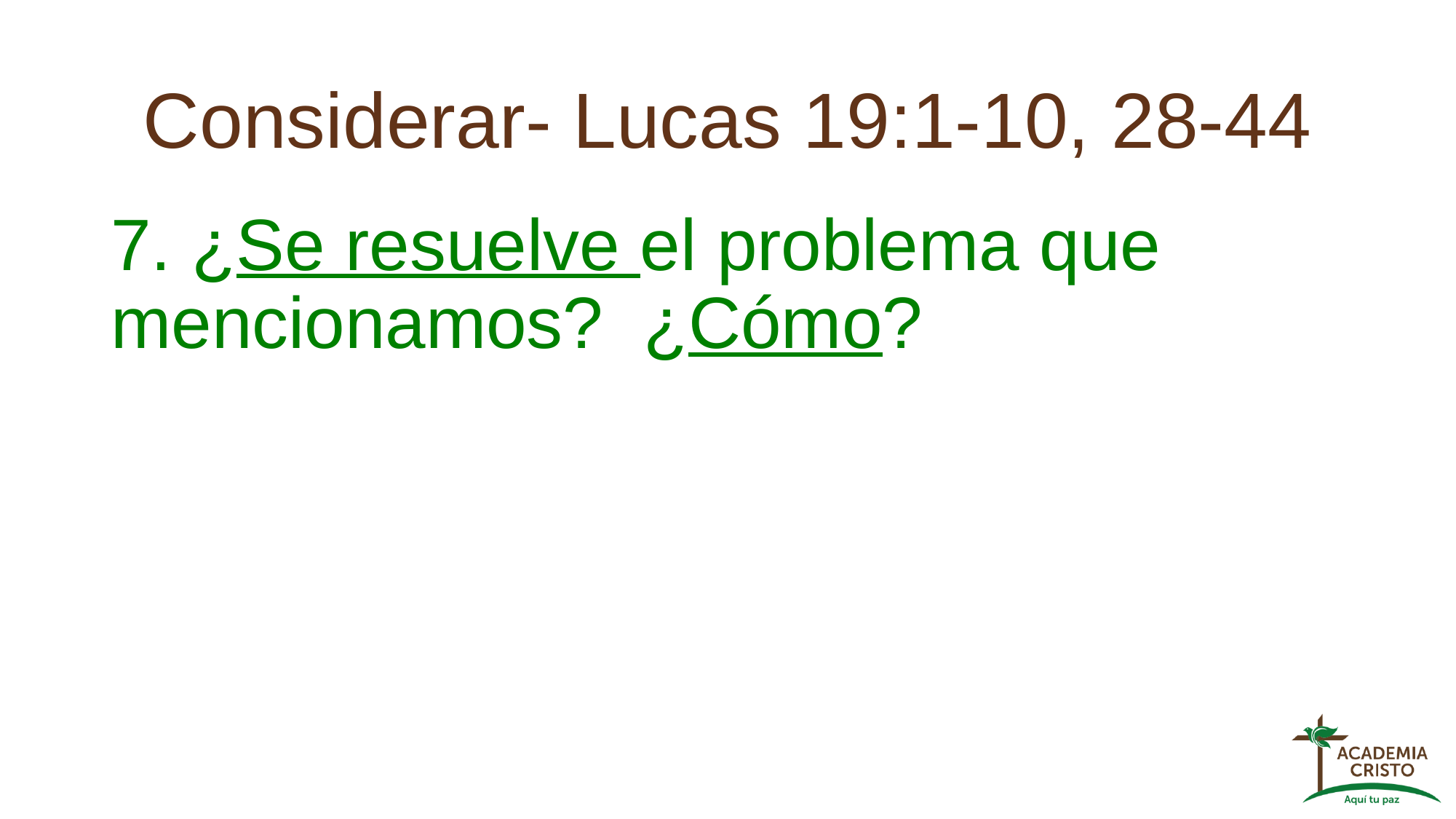

# Considerar- Lucas 19:1-10, 28-44
7. ¿Se resuelve el problema que mencionamos?  ¿Cómo?